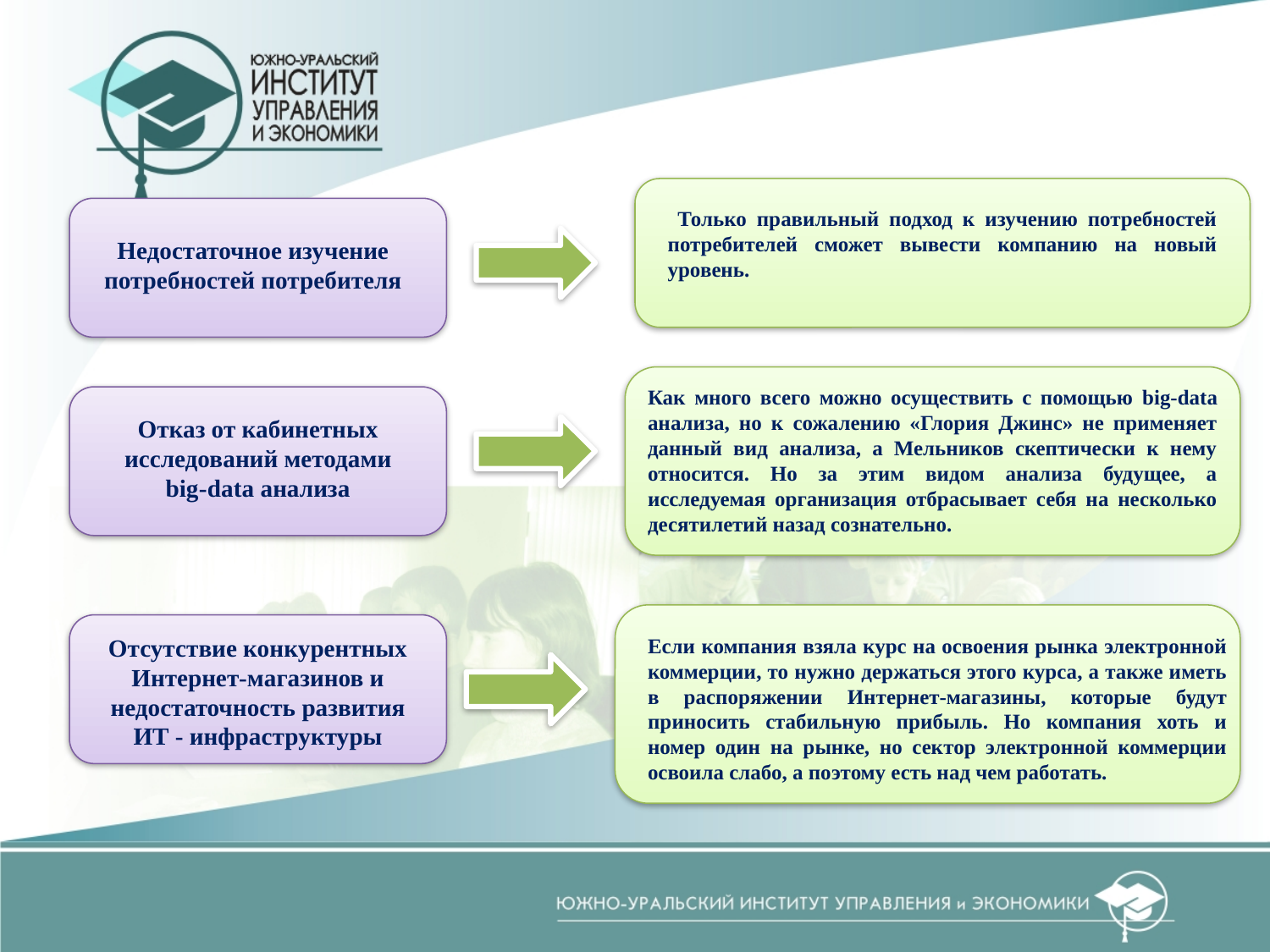

Только правильный подход к изучению потребностей потребителей сможет вывести компанию на новый уровень.

Недостаточное изучение потребностей потребителя

Как много всего можно осуществить с помощью big-data анализа, но к сожалению «Глория Джинс» не применяет данный вид анализа, а Мельников скептически к нему относится. Но за этим видом анализа будущее, а исследуемая организация отбрасывает себя на несколько десятилетий назад сознательно.

Отказ от кабинетных исследований методами big-data анализа

Отсутствие конкурентных Интернет-магазинов и недостаточность развития ИТ - инфраструктуры

Если компания взяла курс на освоения рынка электронной коммерции, то нужно держаться этого курса, а также иметь в распоряжении Интернет-магазины, которые будут приносить стабильную прибыль. Но компания хоть и номер один на рынке, но сектор электронной коммерции освоила слабо, а поэтому есть над чем работать.